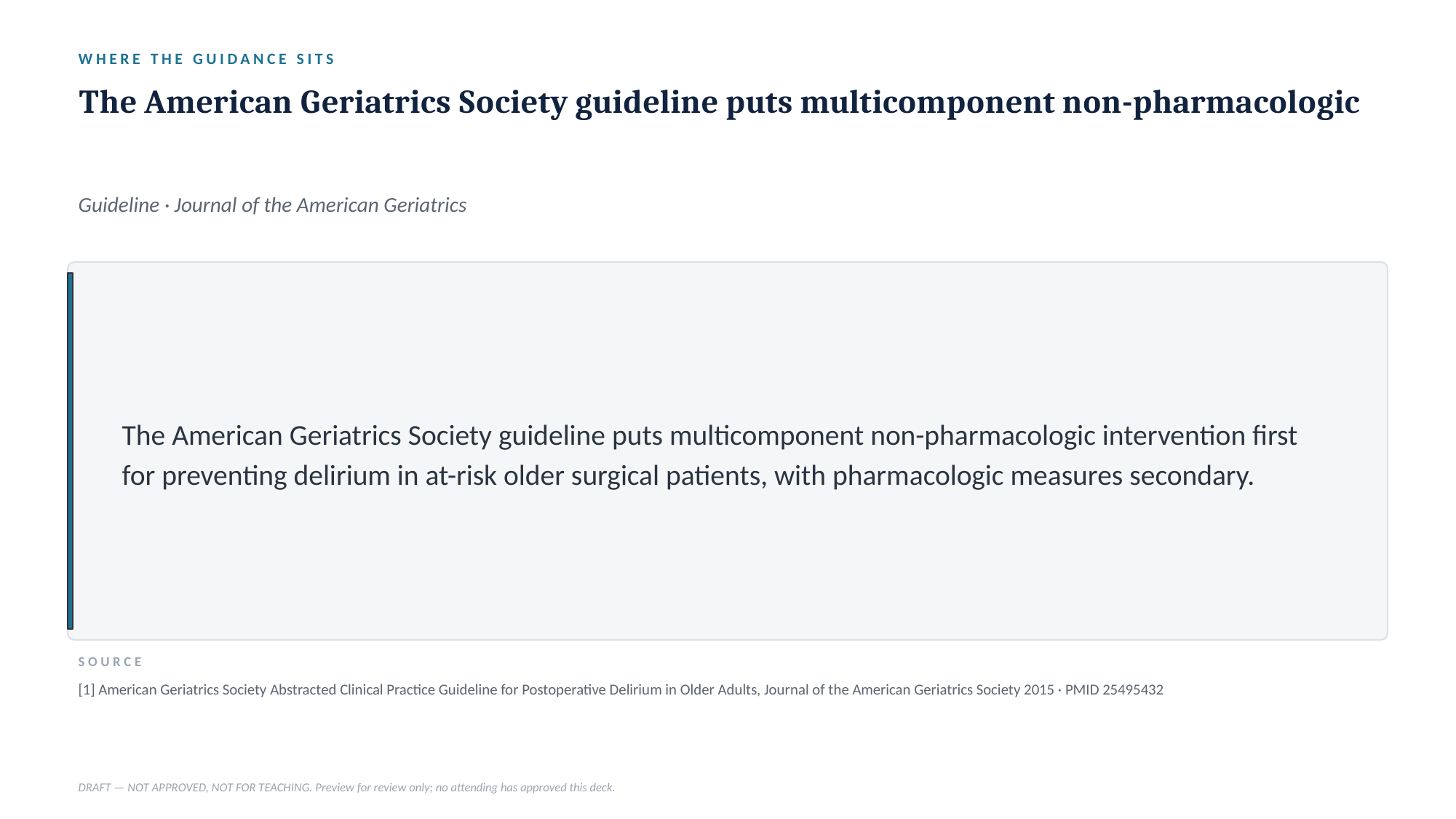

WHERE THE GUIDANCE SITS
The American Geriatrics Society guideline puts multicomponent non-pharmacologic
Guideline · Journal of the American Geriatrics

The American Geriatrics Society guideline puts multicomponent non-pharmacologic intervention first for preventing delirium in at-risk older surgical patients, with pharmacologic measures secondary.
SOURCE
[1] American Geriatrics Society Abstracted Clinical Practice Guideline for Postoperative Delirium in Older Adults, Journal of the American Geriatrics Society 2015 · PMID 25495432
DRAFT — NOT APPROVED, NOT FOR TEACHING. Preview for review only; no attending has approved this deck.